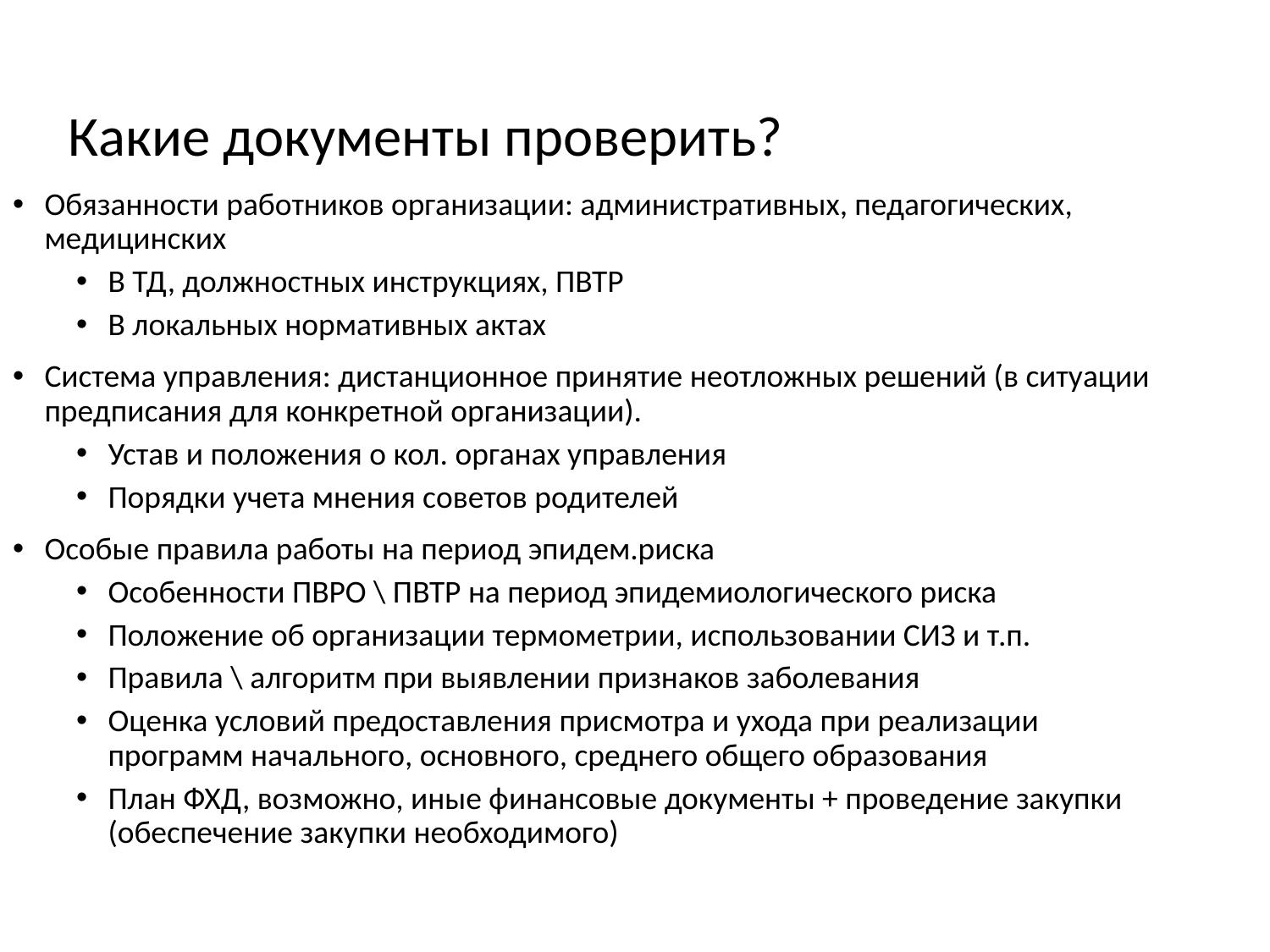

# Какие документы проверить?
Обязанности работников организации: административных, педагогических, медицинских
В ТД, должностных инструкциях, ПВТР
В локальных нормативных актах
Система управления: дистанционное принятие неотложных решений (в ситуации предписания для конкретной организации).
Устав и положения о кол. органах управления
Порядки учета мнения советов родителей
Особые правила работы на период эпидем.риска
Особенности ПВРО \ ПВТР на период эпидемиологического риска
Положение об организации термометрии, использовании СИЗ и т.п.
Правила \ алгоритм при выявлении признаков заболевания
Оценка условий предоставления присмотра и ухода при реализации программ начального, основного, среднего общего образования
План ФХД, возможно, иные финансовые документы + проведение закупки (обеспечение закупки необходимого)